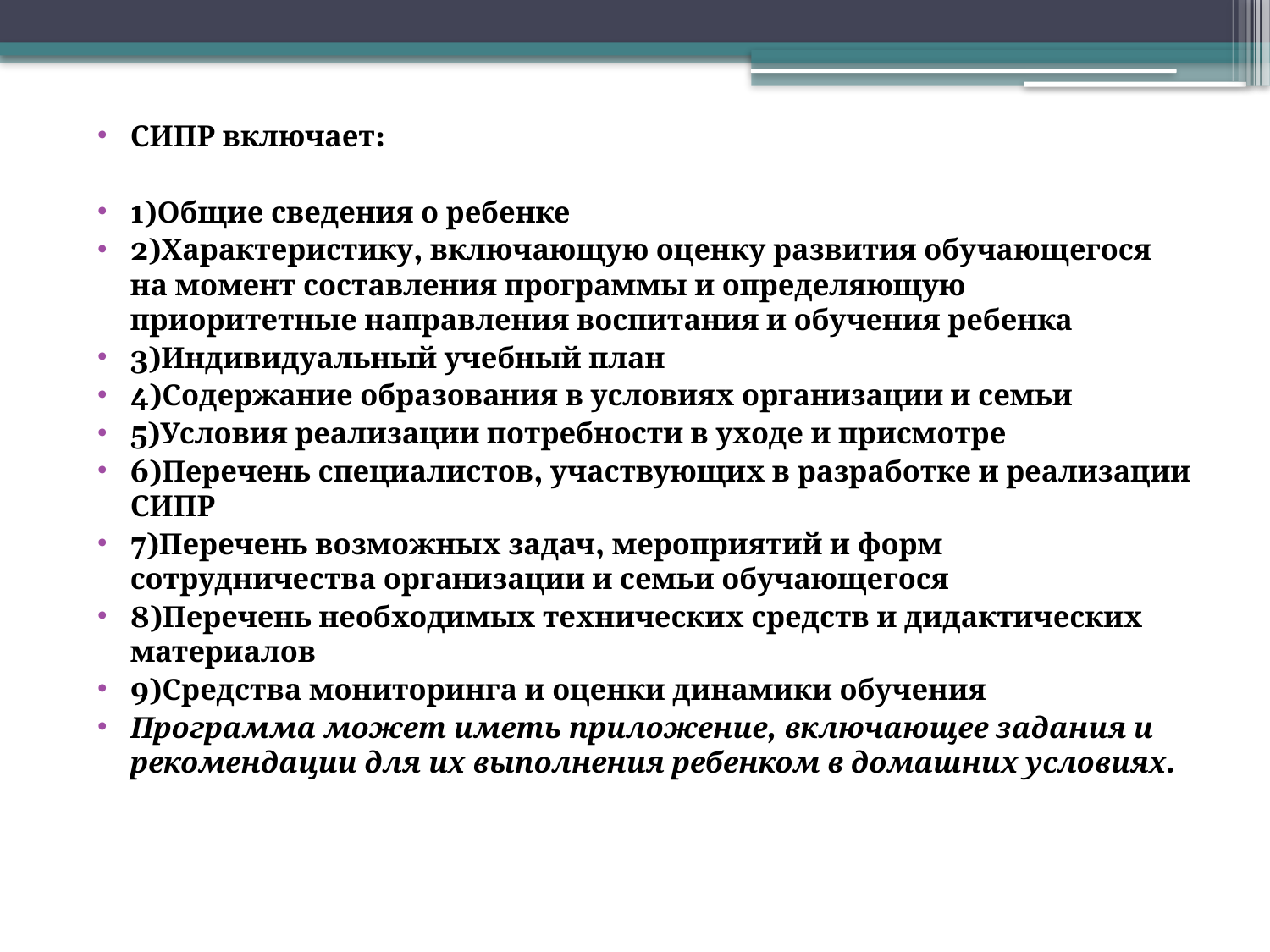

СИПР включает:

1)Общие сведения о ребенке
2)Характеристику, включающую оценку развития обучающегося на момент составления программы и определяющую приоритетные направления воспитания и обучения ребенка
3)Индивидуальный учебный план
4)Содержание образования в условиях организации и семьи
5)Условия реализации потребности в уходе и присмотре
6)Перечень специалистов, участвующих в разработке и реализации СИПР
7)Перечень возможных задач, мероприятий и форм сотрудничества организации и семьи обучающегося
8)Перечень необходимых технических средств и дидактических материалов
9)Средства мониторинга и оценки динамики обучения
Программа может иметь приложение, включающее задания и рекомендации для их выполнения ребенком в домашних условиях.
#